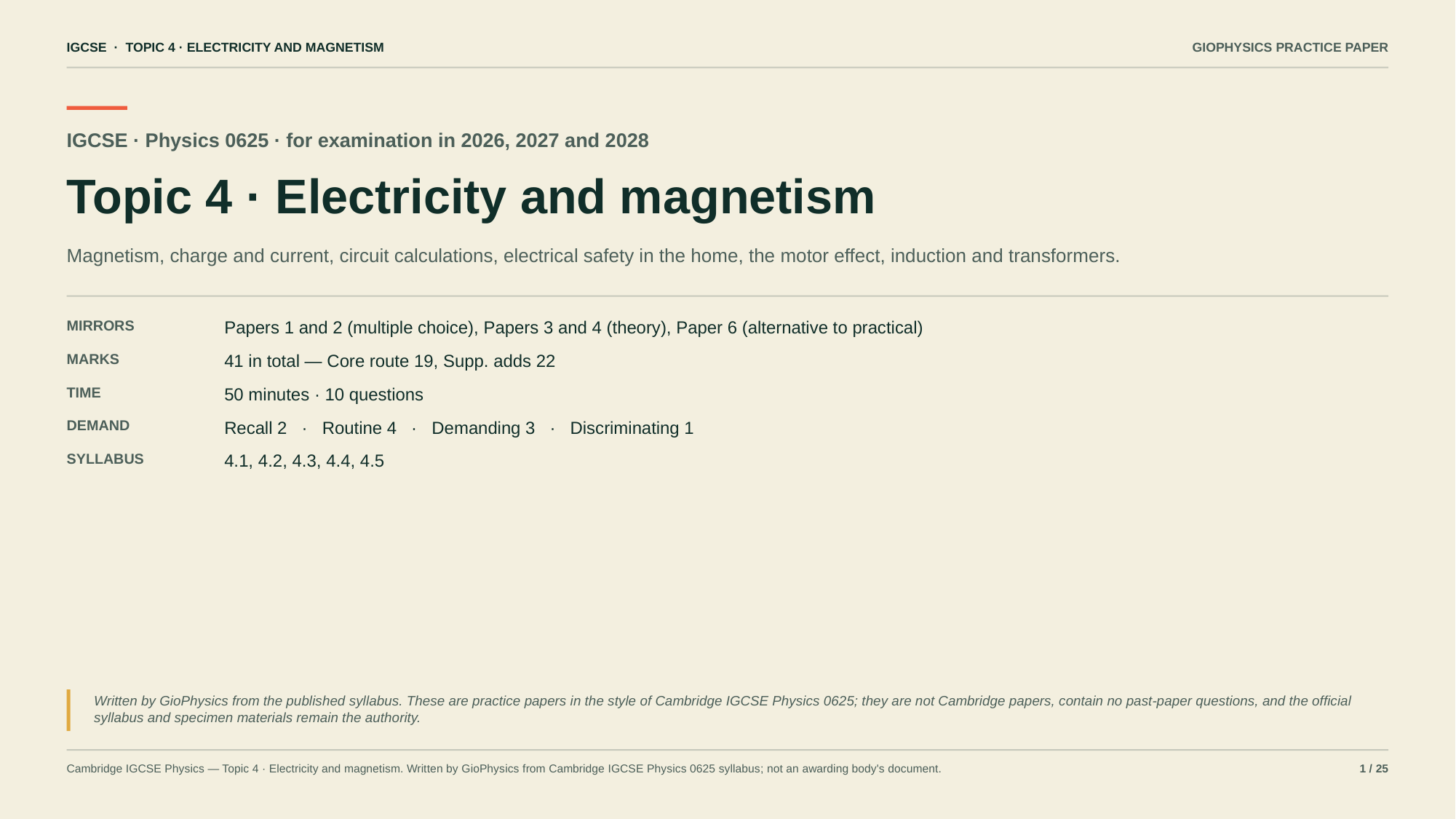

IGCSE  ·  TOPIC 4 · ELECTRICITY AND MAGNETISM
GIOPHYSICS PRACTICE PAPER

IGCSE · Physics 0625 · for examination in 2026, 2027 and 2028
Topic 4 · Electricity and magnetism
Magnetism, charge and current, circuit calculations, electrical safety in the home, the motor effect, induction and transformers.

MIRRORS
Papers 1 and 2 (multiple choice), Papers 3 and 4 (theory), Paper 6 (alternative to practical)
MARKS
41 in total — Core route 19, Supp. adds 22
TIME
50 minutes · 10 questions
DEMAND
Recall 2   ·   Routine 4   ·   Demanding 3   ·   Discriminating 1
SYLLABUS
4.1, 4.2, 4.3, 4.4, 4.5

Written by GioPhysics from the published syllabus. These are practice papers in the style of Cambridge IGCSE Physics 0625; they are not Cambridge papers, contain no past-paper questions, and the official syllabus and specimen materials remain the authority.

Cambridge IGCSE Physics — Topic 4 · Electricity and magnetism. Written by GioPhysics from Cambridge IGCSE Physics 0625 syllabus; not an awarding body's document.
1 / 25